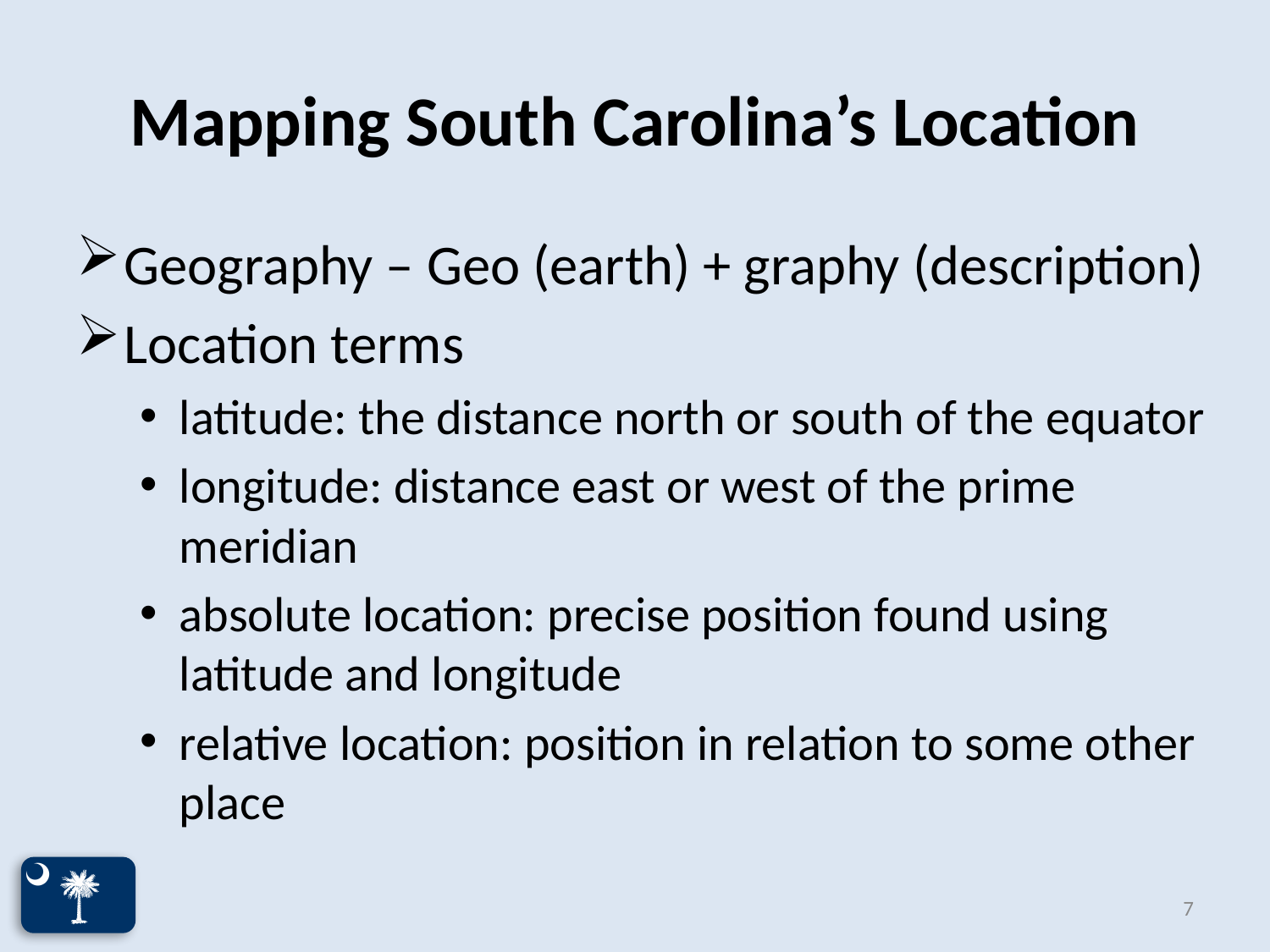

# Mapping South Carolina’s Location
Geography – Geo (earth) + graphy (description)
Location terms
latitude: the distance north or south of the equator
longitude: distance east or west of the prime meridian
absolute location: precise position found using latitude and longitude
relative location: position in relation to some other place
7